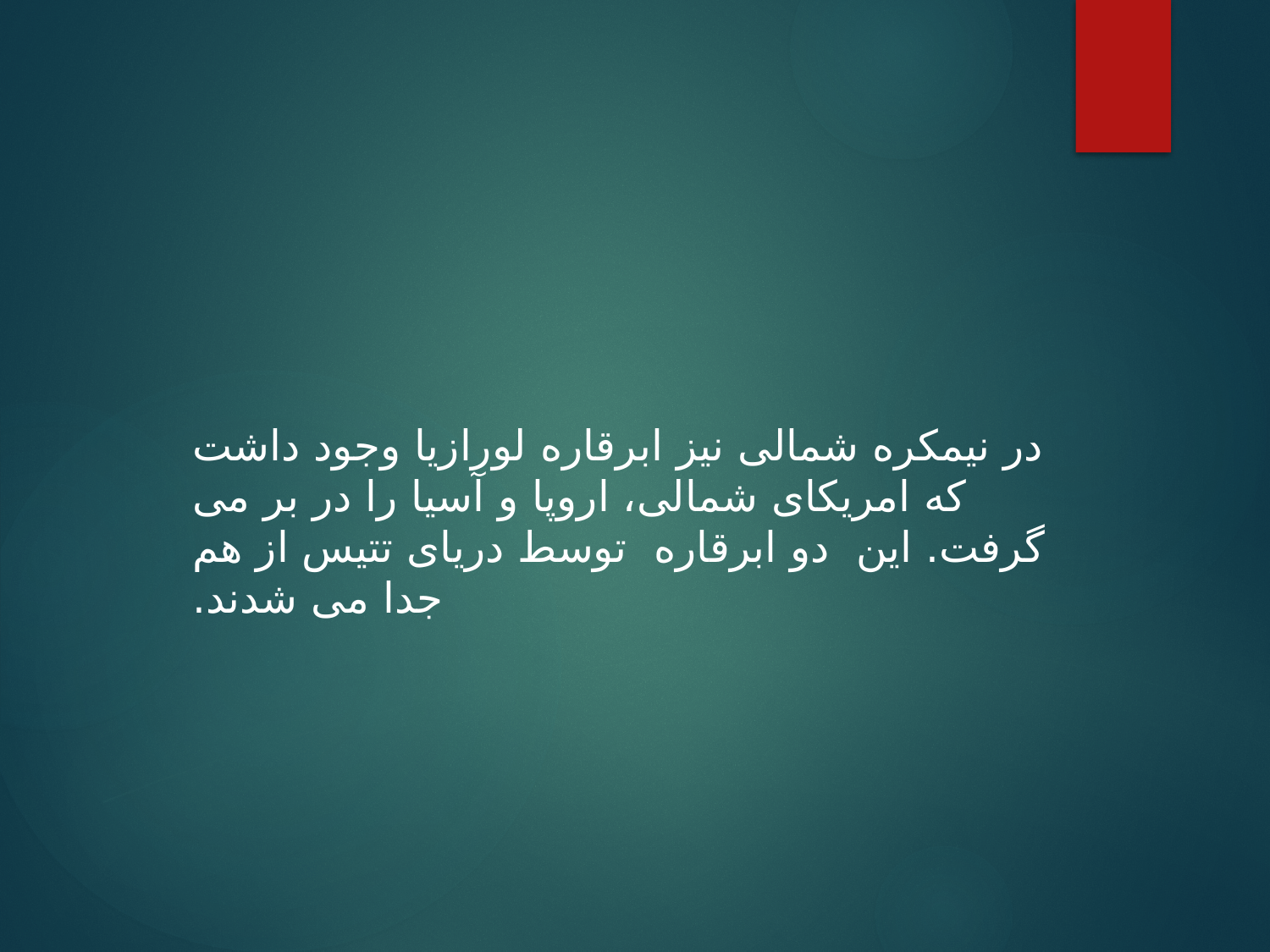

در نیمکره شمالی نیز ابرقاره لورازیا وجود داشت که امریکای شمالی، اروپا و آسیا را در بر می گرفت. این  دو ابرقاره  توسط دریای تتیس از هم جدا می شدند.